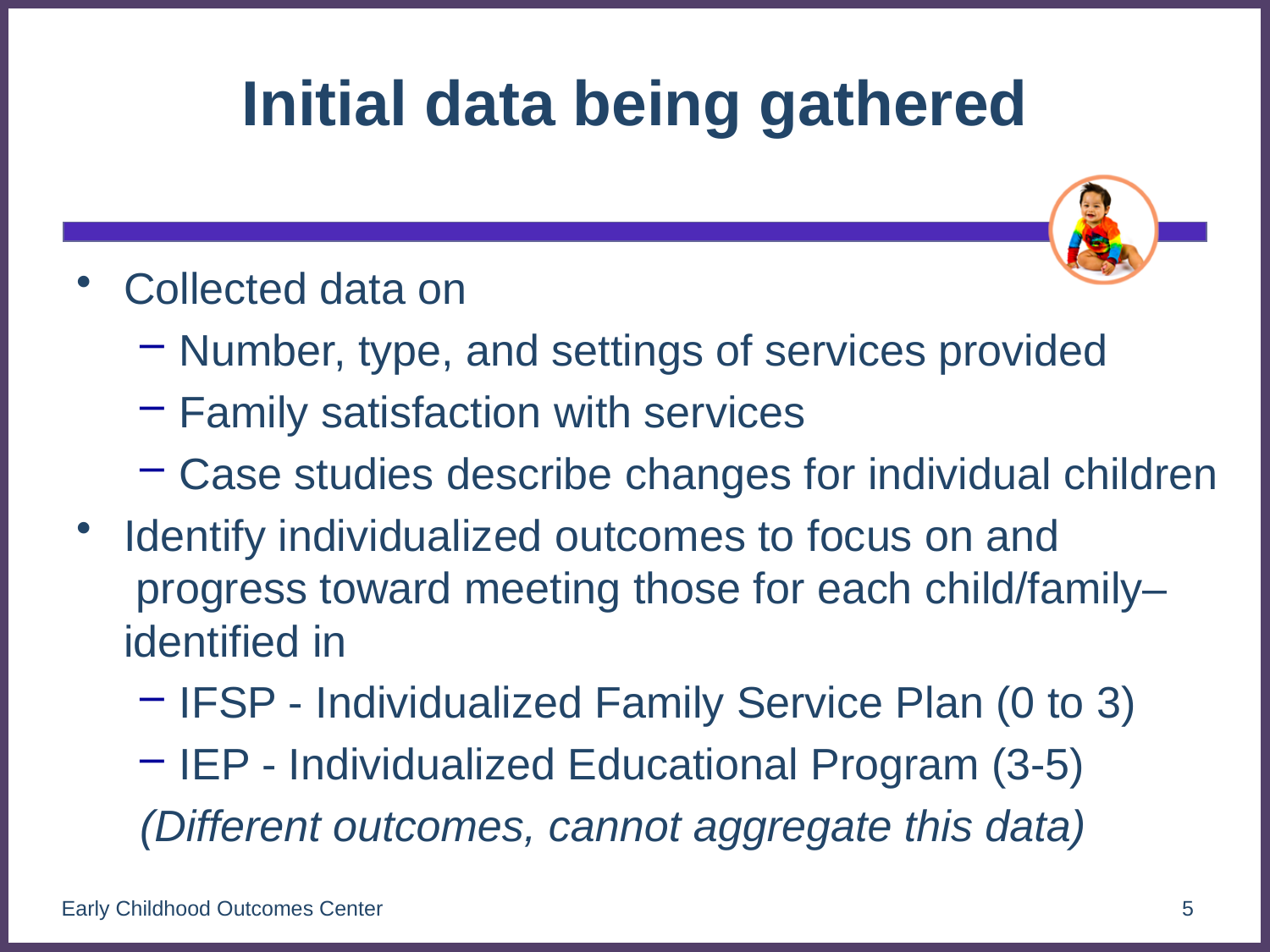

# Initial data being gathered
Collected data on
Number, type, and settings of services provided
Family satisfaction with services
Case studies describe changes for individual children
Identify individualized outcomes to focus on and                progress toward meeting those for each child/family– identified in
IFSP - Individualized Family Service Plan (0 to 3)
IEP - Individualized Educational Program (3-5)
(Different outcomes, cannot aggregate this data)

Early Childhood Outcomes Center
5